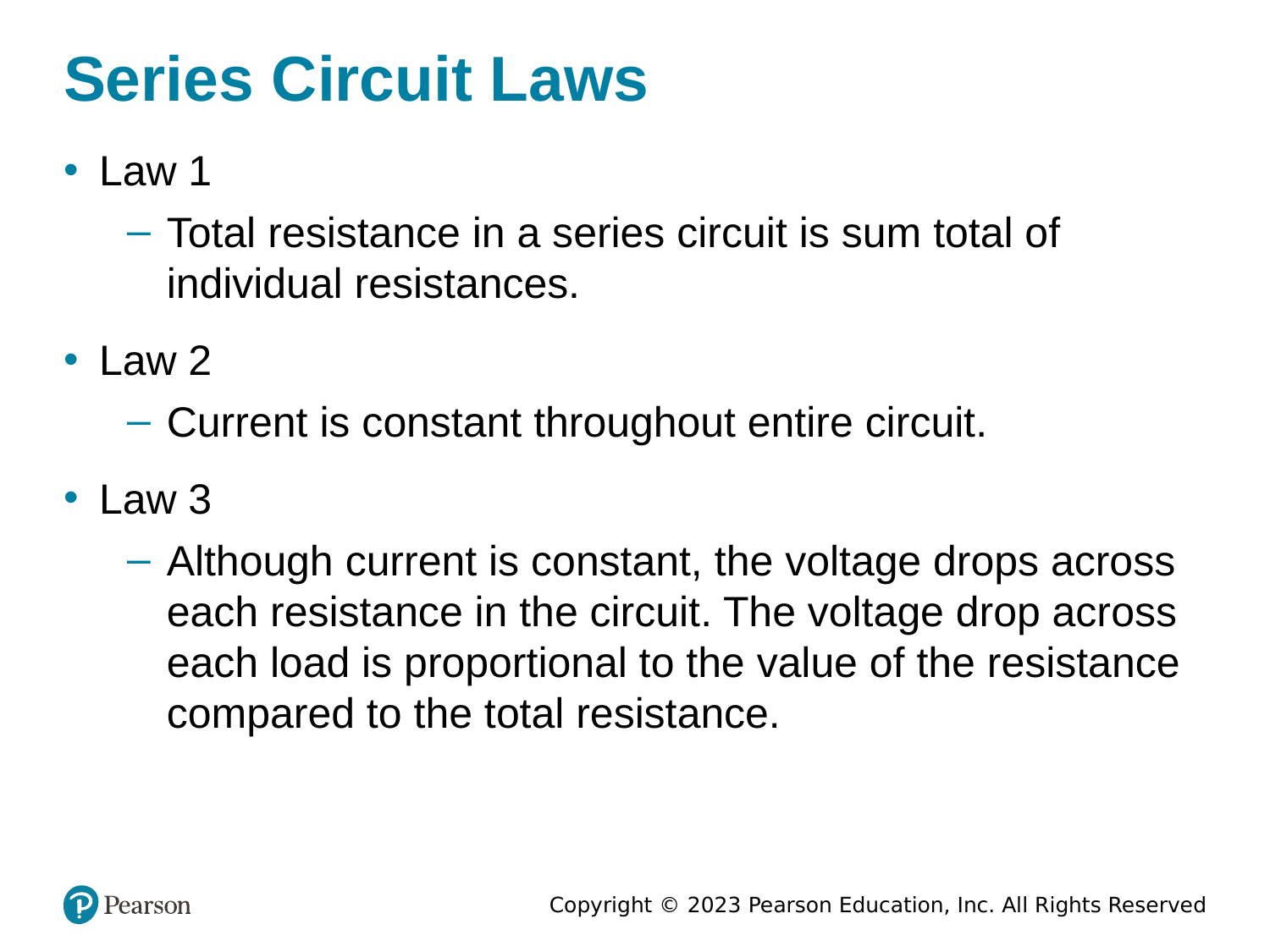

# Series Circuit Laws
Law 1
Total resistance in a series circuit is sum total of individual resistances.
Law 2
Current is constant throughout entire circuit.
Law 3
Although current is constant, the voltage drops across each resistance in the circuit. The voltage drop across each load is proportional to the value of the resistance compared to the total resistance.